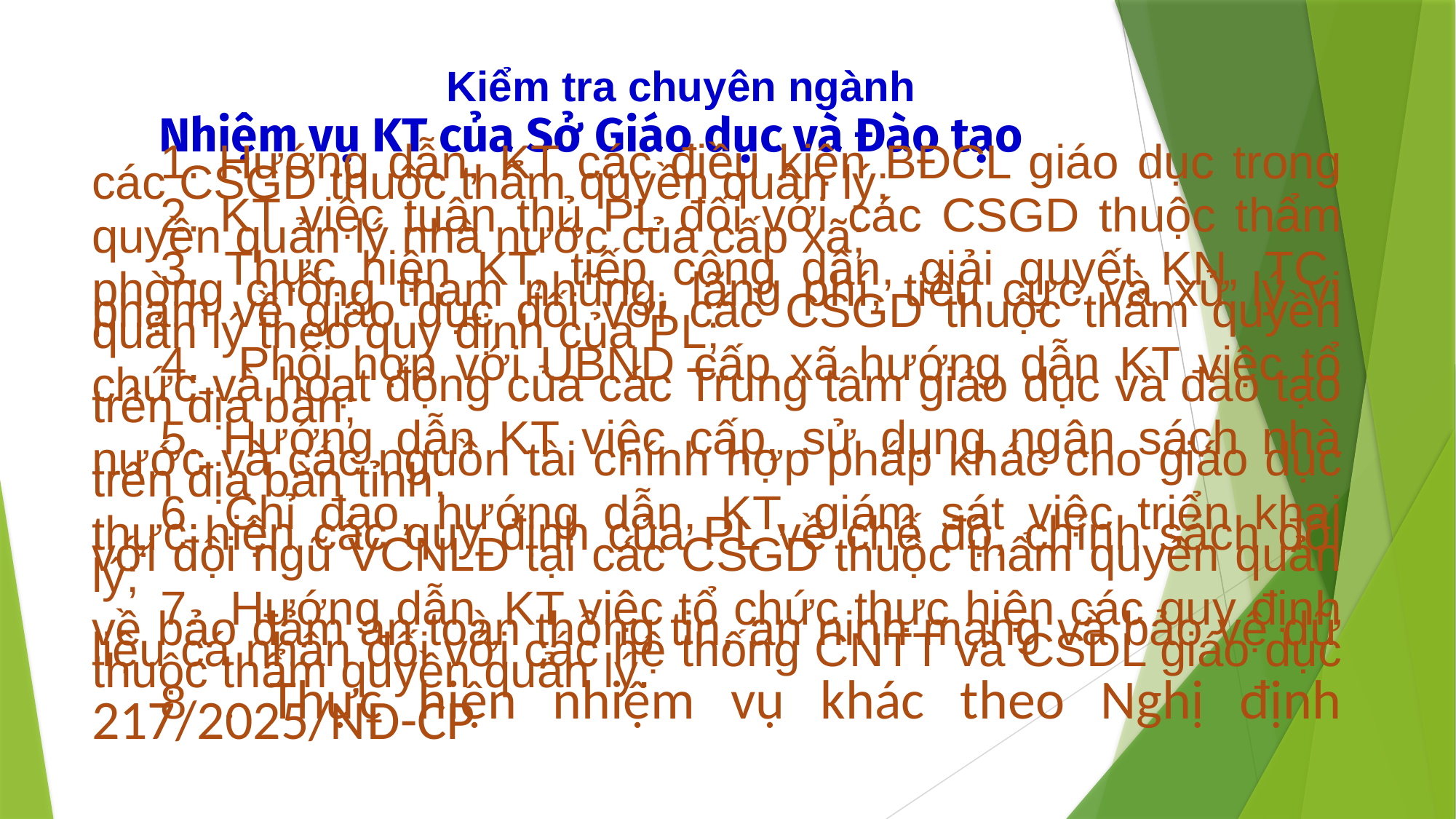

# Kiểm tra chuyên ngành
         Nhiệm vụ KT của Sở Giáo dục và Đào tạo
	1. Hướng dẫn, KT các điều kiện BĐCL giáo dục trong các CSGD thuộc thẩm quyền quản lý;
	2. KT việc tuân thủ PL đối với các CSGD thuộc thẩm quyền quản lý nhà nước của cấp xã;
	3. Thực hiện KT, tiếp công dân, giải quyết KN, TC, phòng chống tham nhũng, lãng phí, tiêu cực và xử lý vi phạm về giáo dục đối với các CSGD thuộc thẩm quyền quản lý theo quy định của PL;
	4.  Phối hợp với UBND cấp xã hướng dẫn KT việc tổ chức và hoạt động của các Trung tâm giáo dục và đào tạo trên địa bàn;
	5. Hướng dẫn KT việc cấp, sử dụng ngân sách nhà nước và các nguồn tài chính hợp pháp khác cho giáo dục trên địa bàn tỉnh;
	6. Chỉ đạo, hướng dẫn, KT, giám sát việc triển khai thực hiện các quy định của PL về chế độ, chính sách đối với đội ngũ VCNLĐ tại các CSGD thuộc thẩm quyền quản lý;
	7.  Hướng dẫn, KT việc tổ chức thực hiện các quy định về bảo đảm an toàn thông tin, an ninh mạng và bảo vệ dữ liệu cá nhân đối với các hệ thống CNTT và CSDL giáo dục thuộc thẩm quyền quản lý.
	8 . Thực hiện nhiệm vụ khác theo Nghị định 217/2025/NĐ-CP